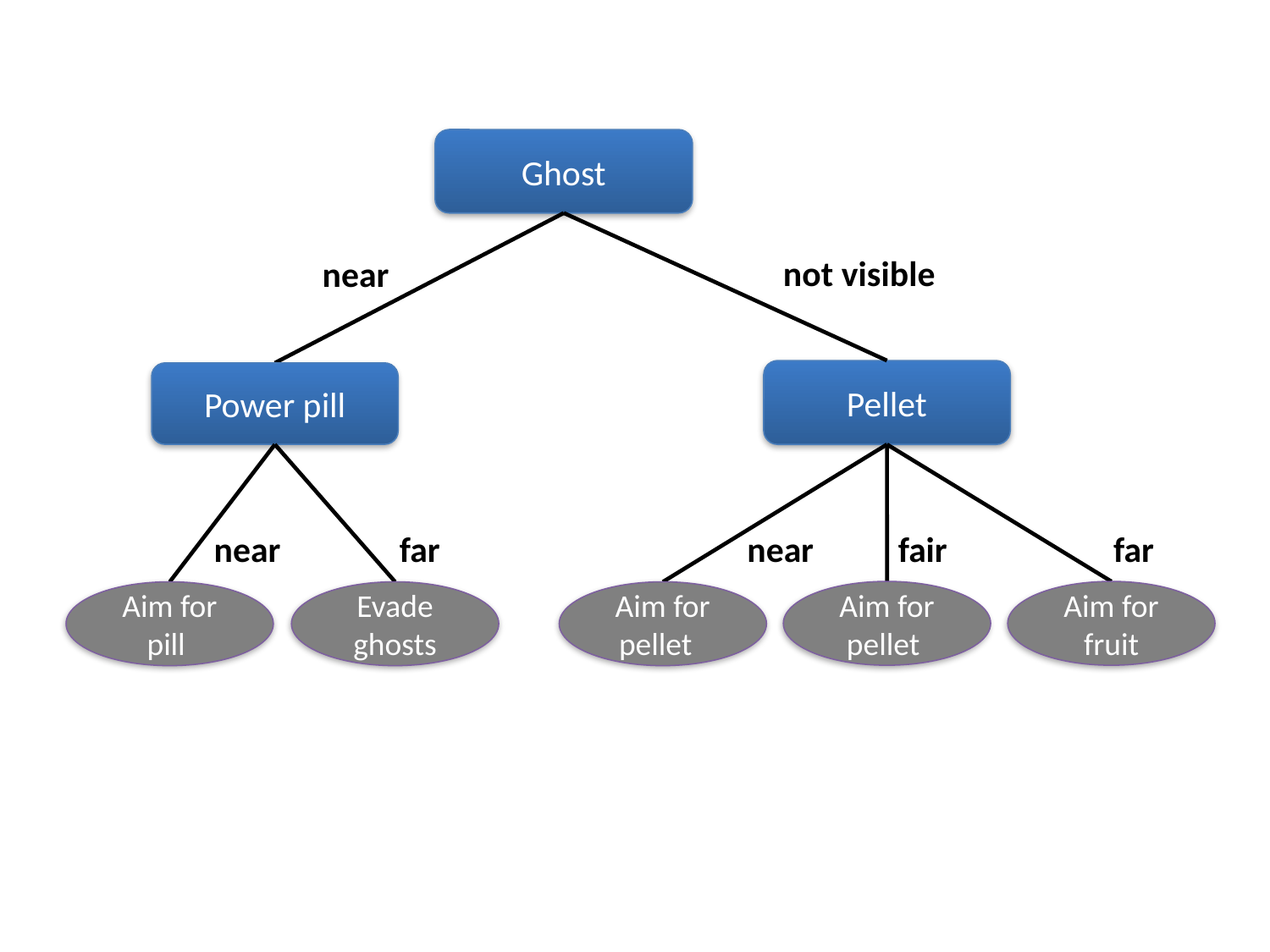

Ghost
not visible
near
Pellet
Power pill
near
far
near
fair
far
Aim for pellet
Aim for fruit
Aim for pill
Evade ghosts
Aim for pellet